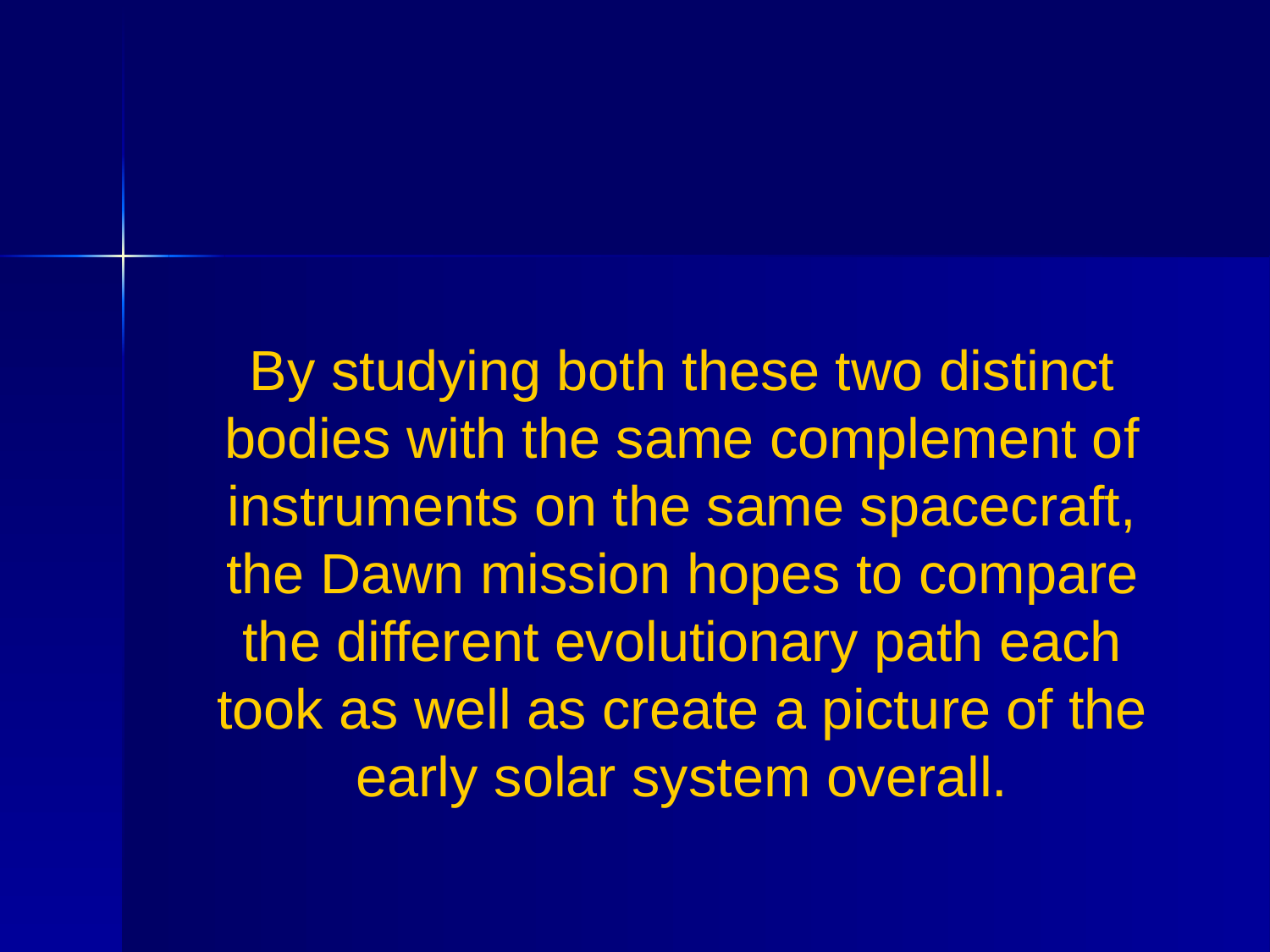

By studying both these two distinct bodies with the same complement of instruments on the same spacecraft, the Dawn mission hopes to compare the different evolutionary path each took as well as create a picture of the early solar system overall.